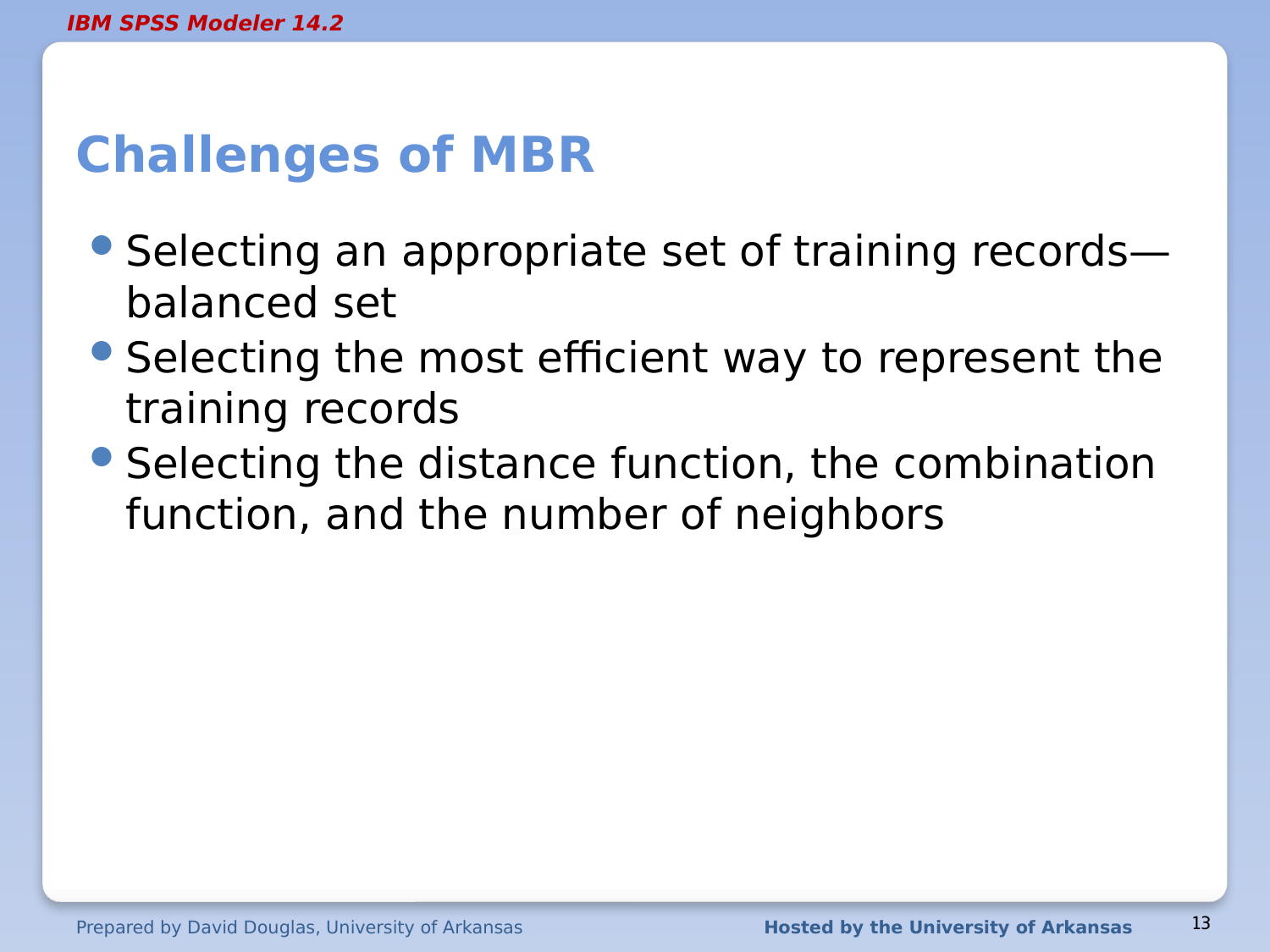

# Challenges of MBR
Selecting an appropriate set of training records—balanced set
Selecting the most efficient way to represent the training records
Selecting the distance function, the combination function, and the number of neighbors
Prepared by David Douglas, University of Arkansas
Hosted by the University of Arkansas
13